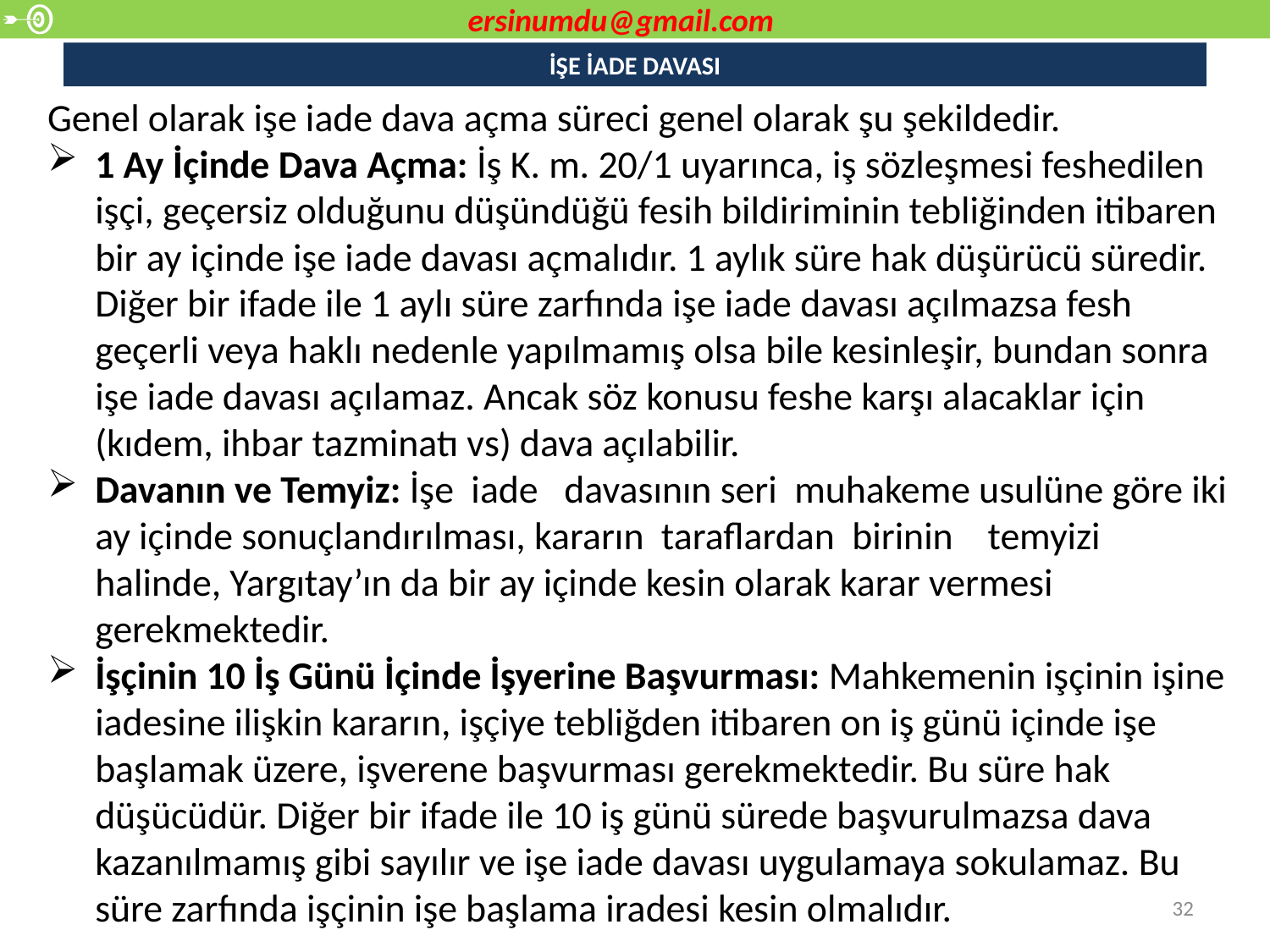

ersinumdu@gmail.com
# İŞE İADE DAVASI
Genel olarak işe iade dava açma süreci genel olarak şu şekildedir.
1 Ay İçinde Dava Açma: İş K. m. 20/1 uyarınca, iş sözleşmesi feshedilen işçi, geçersiz olduğunu düşündüğü fesih bildiriminin tebliğinden itibaren bir ay içinde işe iade davası açmalıdır. 1 aylık süre hak düşürücü süredir. Diğer bir ifade ile 1 aylı süre zarfında işe iade davası açılmazsa fesh geçerli veya haklı nedenle yapılmamış olsa bile kesinleşir, bundan sonra işe iade davası açılamaz. Ancak söz konusu feshe karşı alacaklar için (kıdem, ihbar tazminatı vs) dava açılabilir.
Davanın ve Temyiz: İşe  iade   davasının seri  muhakeme usulüne göre iki ay içinde sonuçlandırılması, kararın  taraflardan  birinin    temyizi   halinde, Yargıtay’ın da bir ay içinde kesin olarak karar vermesi gerekmektedir.
İşçinin 10 İş Günü İçinde İşyerine Başvurması: Mahkemenin işçinin işine iadesine ilişkin kararın, işçiye tebliğden itibaren on iş günü içinde işe başlamak üzere, işverene başvurması gerekmektedir. Bu süre hak düşücüdür. Diğer bir ifade ile 10 iş günü sürede başvurulmazsa dava kazanılmamış gibi sayılır ve işe iade davası uygulamaya sokulamaz. Bu süre zarfında işçinin işe başlama iradesi kesin olmalıdır.
32